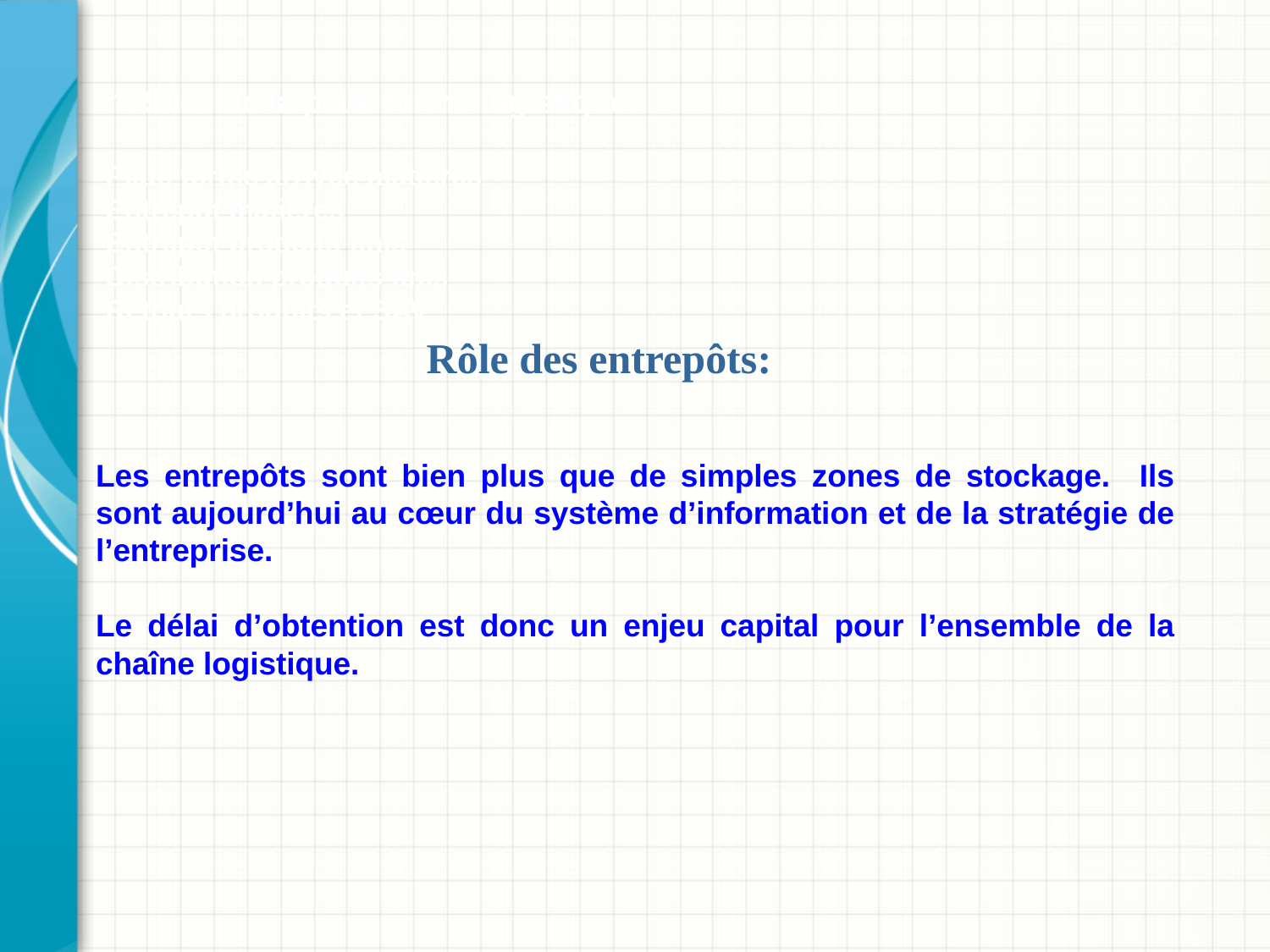

Rôles de la plate forme logistique:

Plate forme arrivée matières
Entrepôt matières
Entrepôt produits finis
Distribution produits finis
Retours produits et SAV
Rôle des entrepôts:
Les entrepôts sont bien plus que de simples zones de stockage.  Ils sont aujourd’hui au cœur du système d’information et de la stratégie de l’entreprise.

Le délai d’obtention est donc un enjeu capital pour l’ensemble de la chaîne logistique.